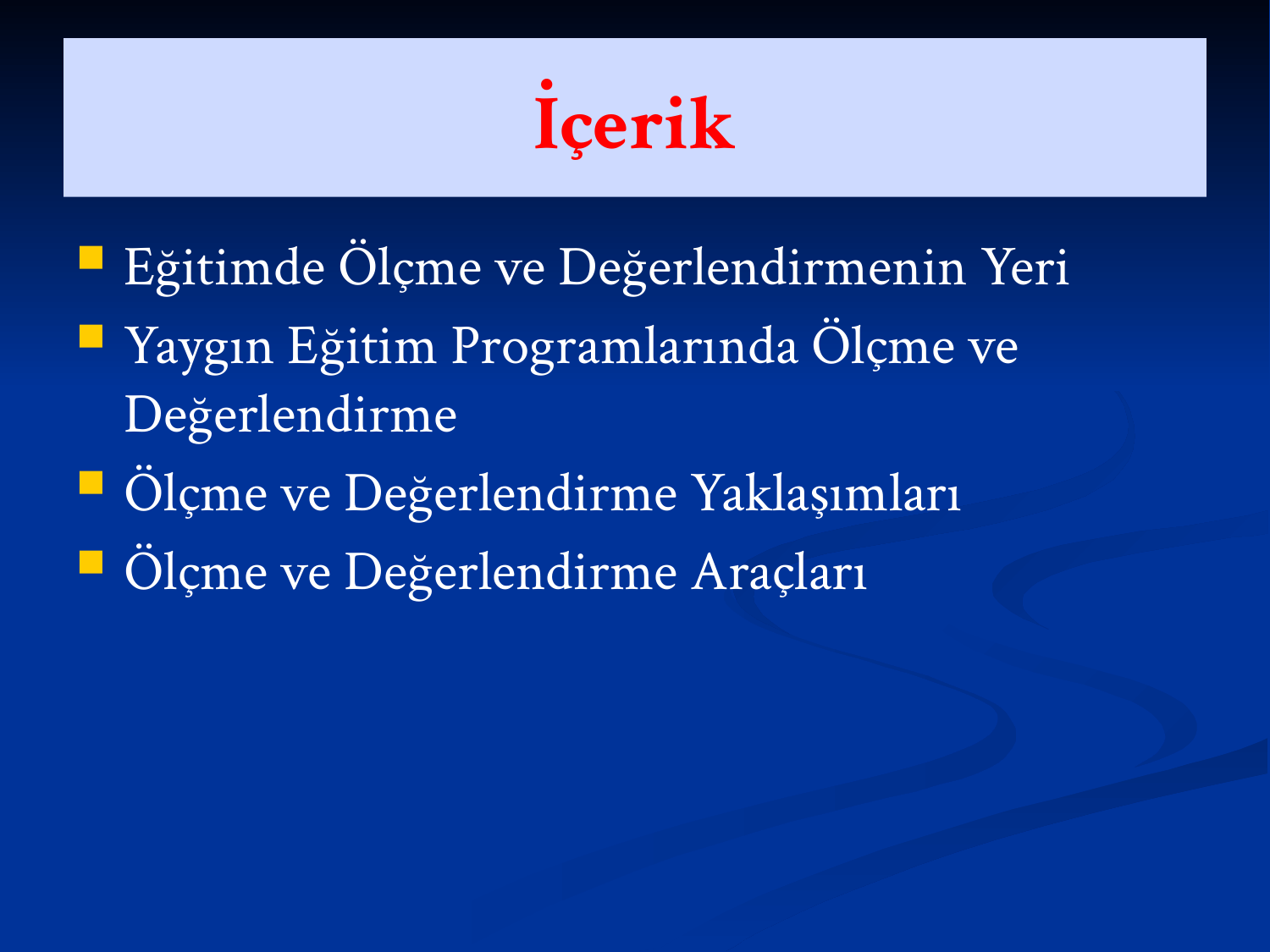

# İçerik
Eğitimde Ölçme ve Değerlendirmenin Yeri
Yaygın Eğitim Programlarında Ölçme ve Değerlendirme
Ölçme ve Değerlendirme Yaklaşımları
Ölçme ve Değerlendirme Araçları